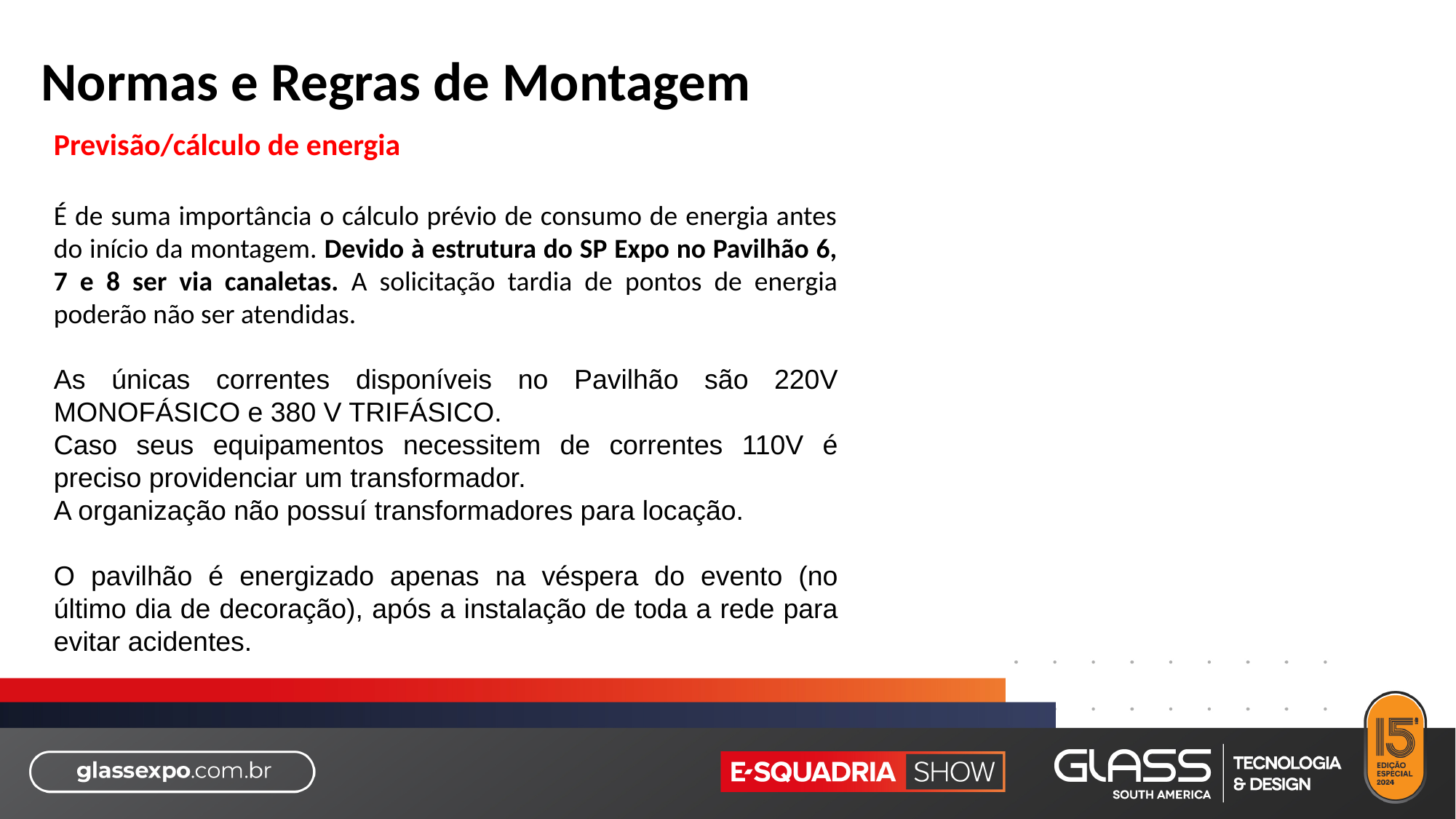

Normas e Regras de Montagem
Previsão/cálculo de energia

É de suma importância o cálculo prévio de consumo de energia antes do início da montagem. Devido à estrutura do SP Expo no Pavilhão 6, 7 e 8 ser via canaletas. A solicitação tardia de pontos de energia poderão não ser atendidas.

As únicas correntes disponíveis no Pavilhão são 220V MONOFÁSICO e 380 V TRIFÁSICO.
Caso seus equipamentos necessitem de correntes 110V é preciso providenciar um transformador.
A organização não possuí transformadores para locação.

O pavilhão é energizado apenas na véspera do evento (no último dia de decoração), após a instalação de toda a rede para evitar acidentes.